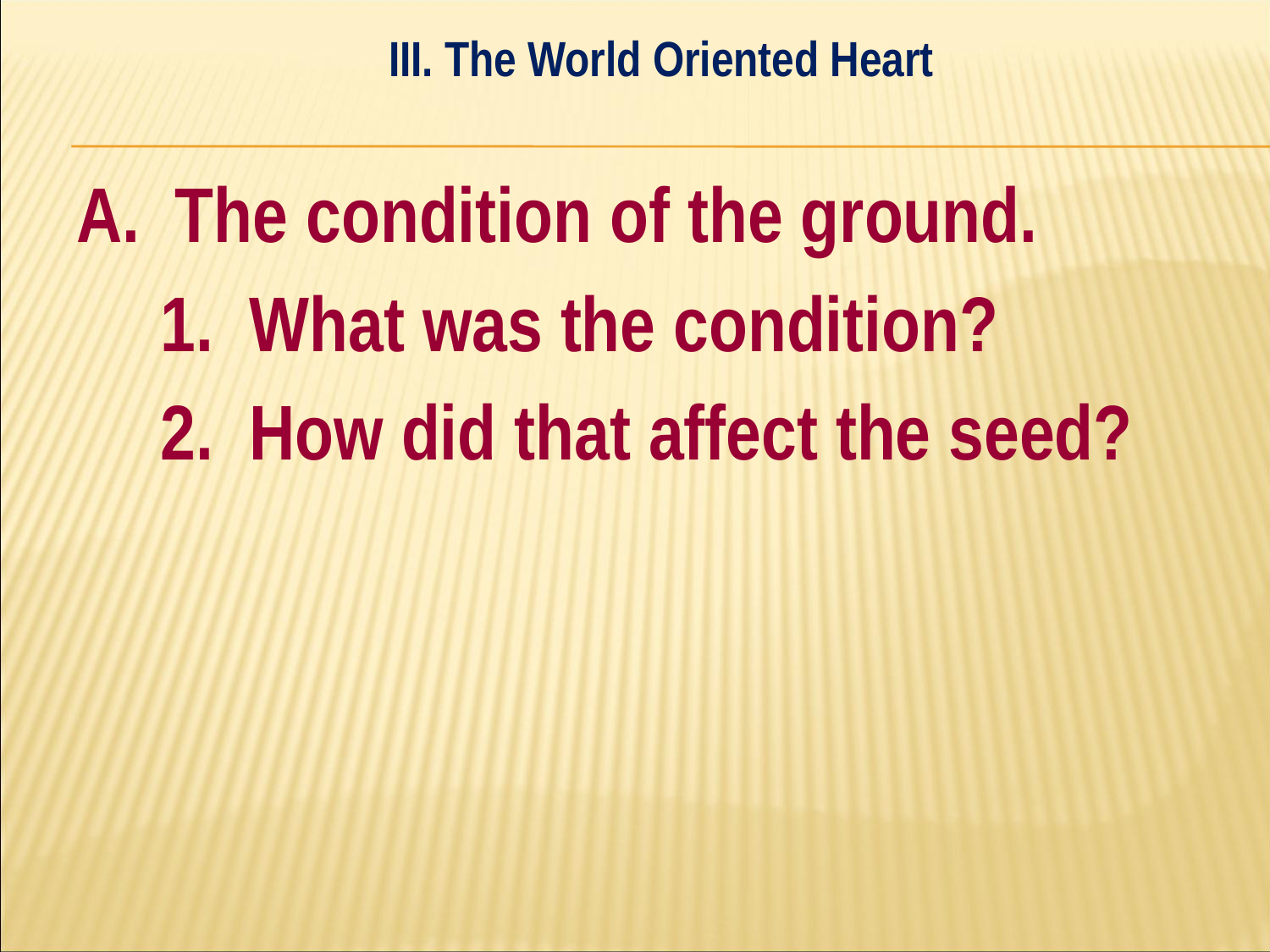

III. The World Oriented Heart
#
A.  The condition of the ground.
	1.  What was the condition?
	2.  How did that affect the seed?